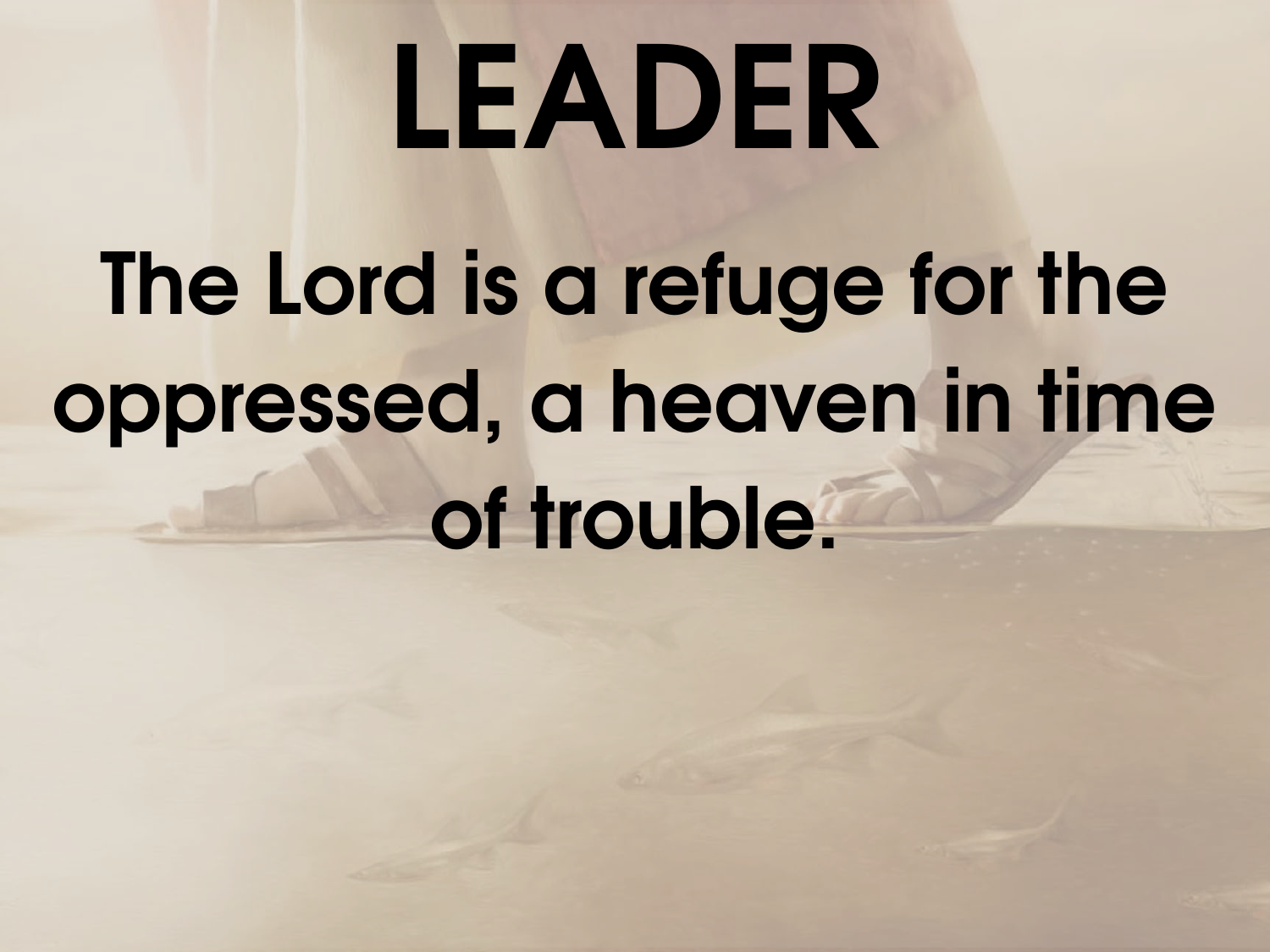

# LEADER
The Lord is a refuge for the oppressed, a heaven in time of trouble.